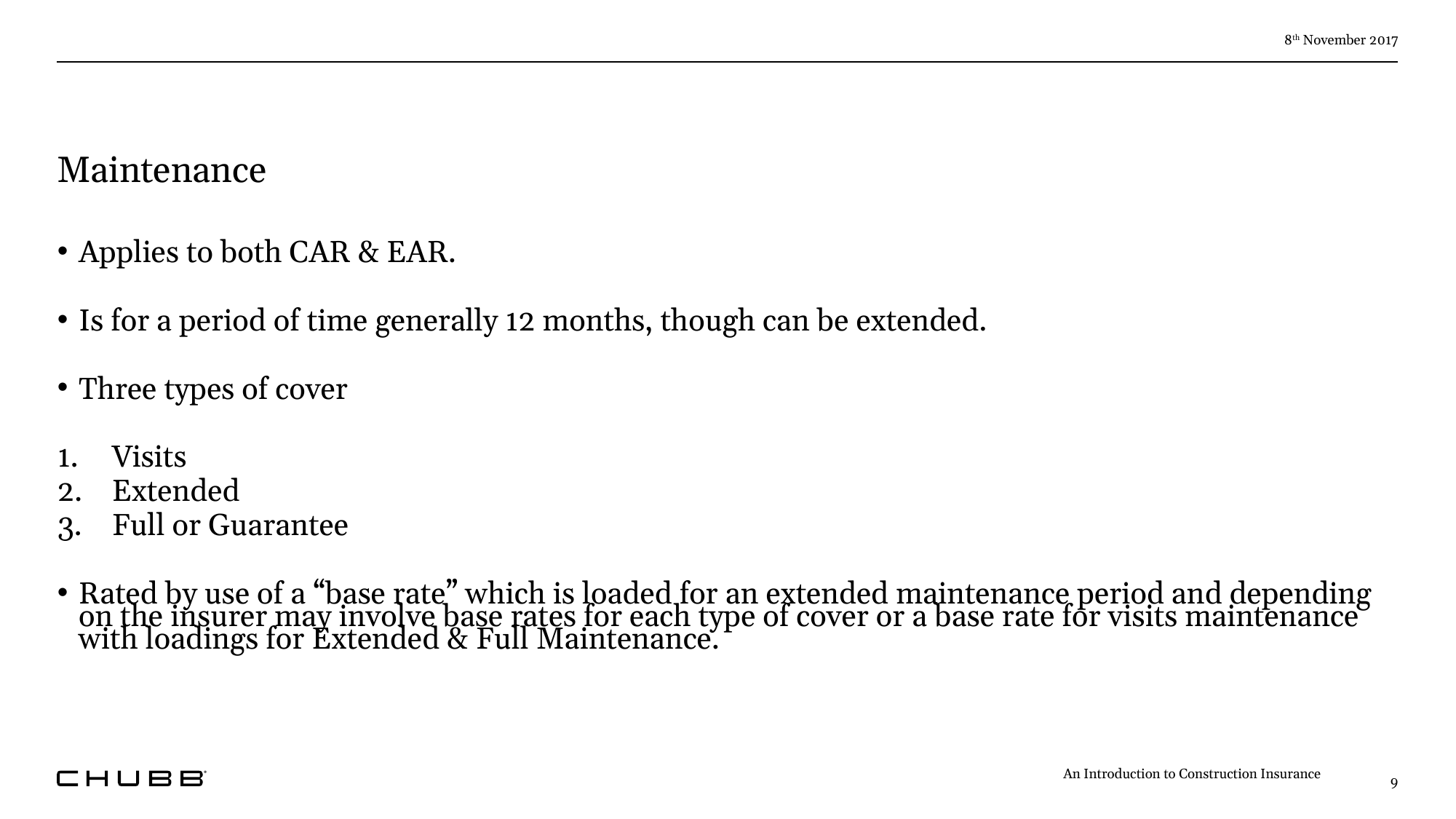

8th November 2017
# Maintenance

Applies to both CAR & EAR.

Is for a period of time generally 12 months, though can be extended.

Three types of cover

Visits
Extended
Full or Guarantee

Rated by use of a “base rate” which is loaded for an extended maintenance period and depending on the insurer may involve base rates for each type of cover or a base rate for visits maintenance with loadings for Extended & Full Maintenance.

An Introduction to Construction Insurance

9